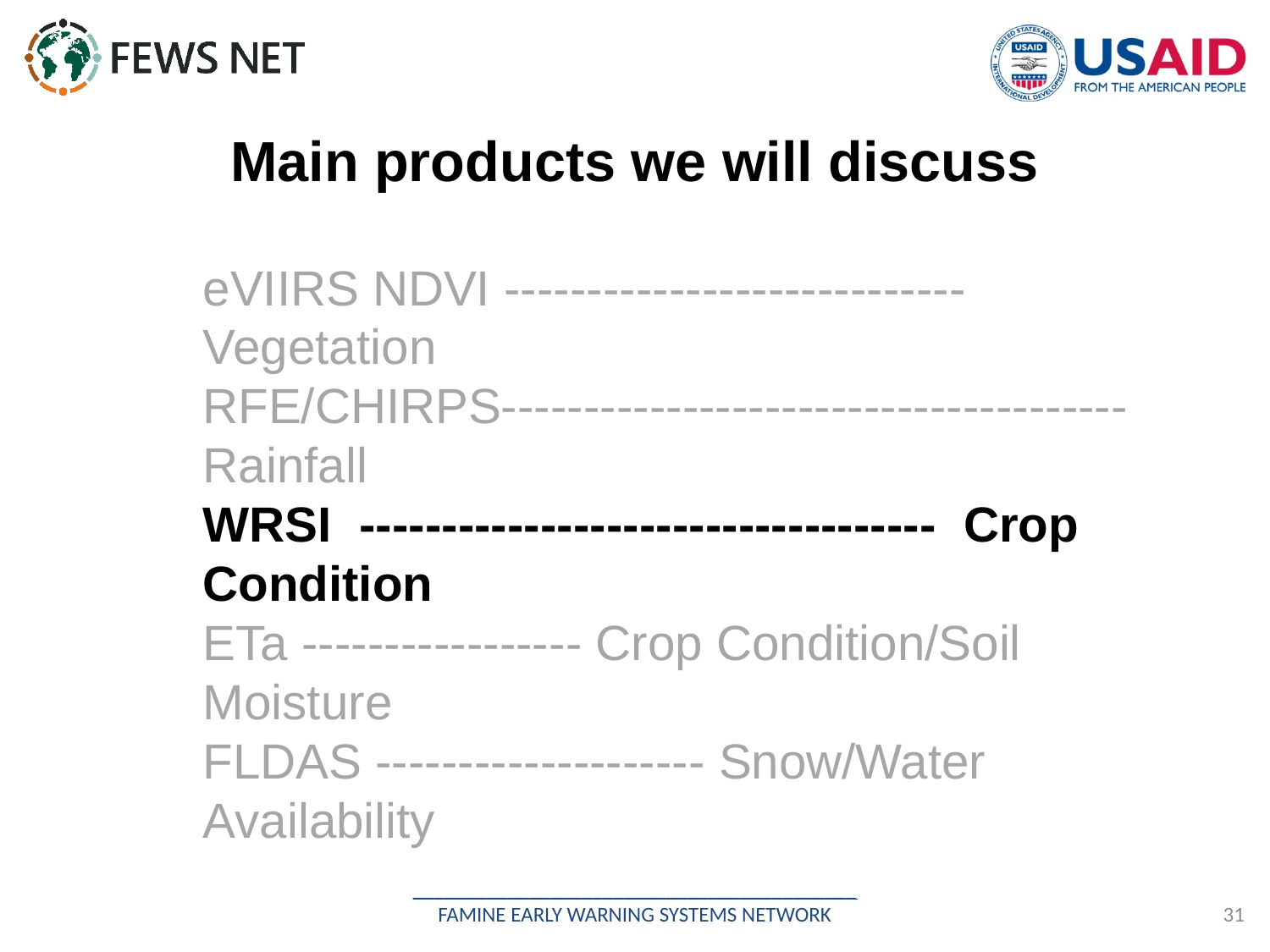

# Main products we will discuss
eVIIRS NDVI ---------------------------- Vegetation
RFE/CHIRPS--------------------------------------   Rainfall
WRSI  -----------------------------------  Crop Condition
ETa ----------------- Crop Condition/Soil Moisture
FLDAS -------------------- Snow/Water Availability